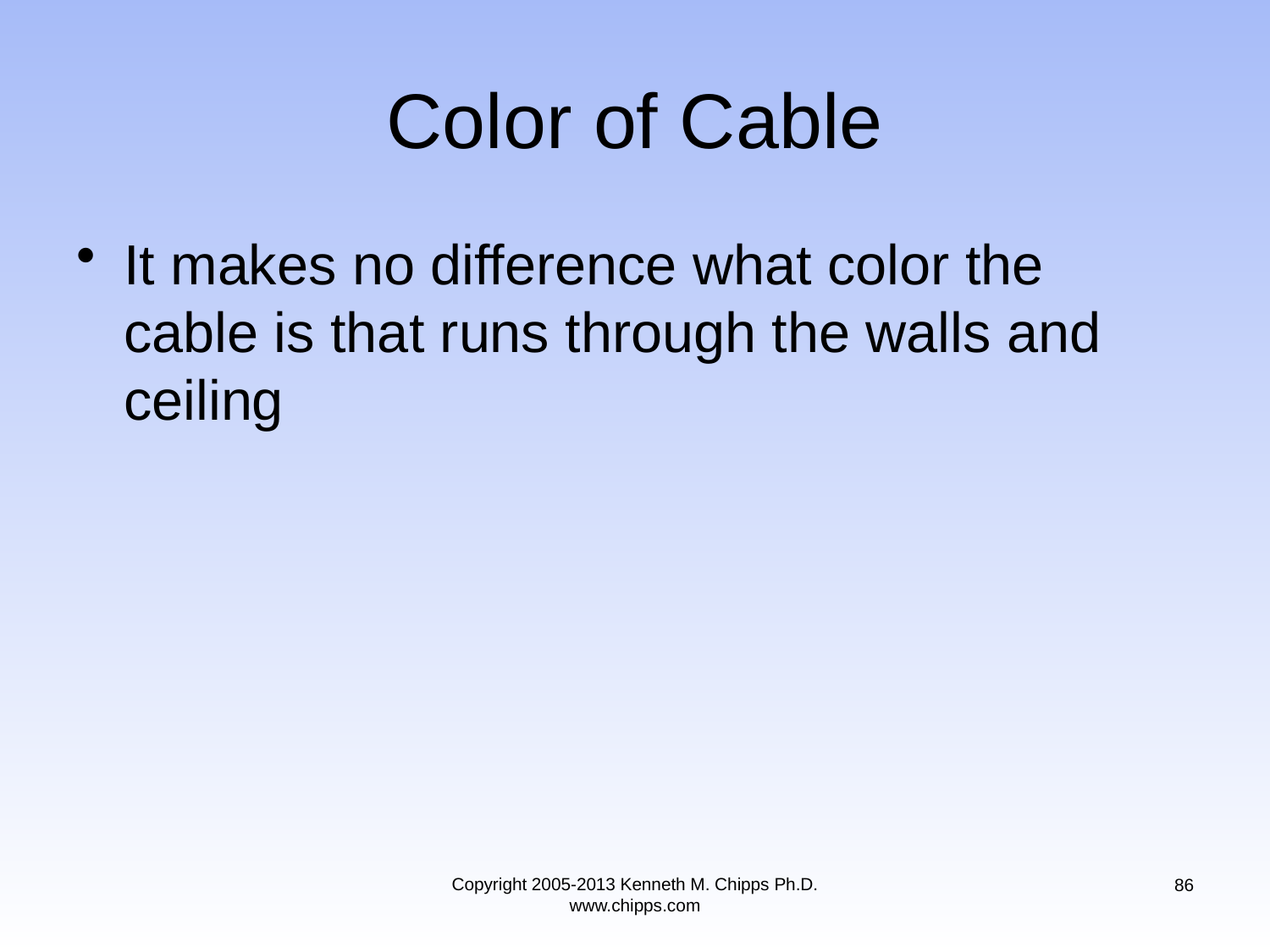

# Color of Cable
It makes no difference what color the cable is that runs through the walls and ceiling
Copyright 2005-2013 Kenneth M. Chipps Ph.D. www.chipps.com
86